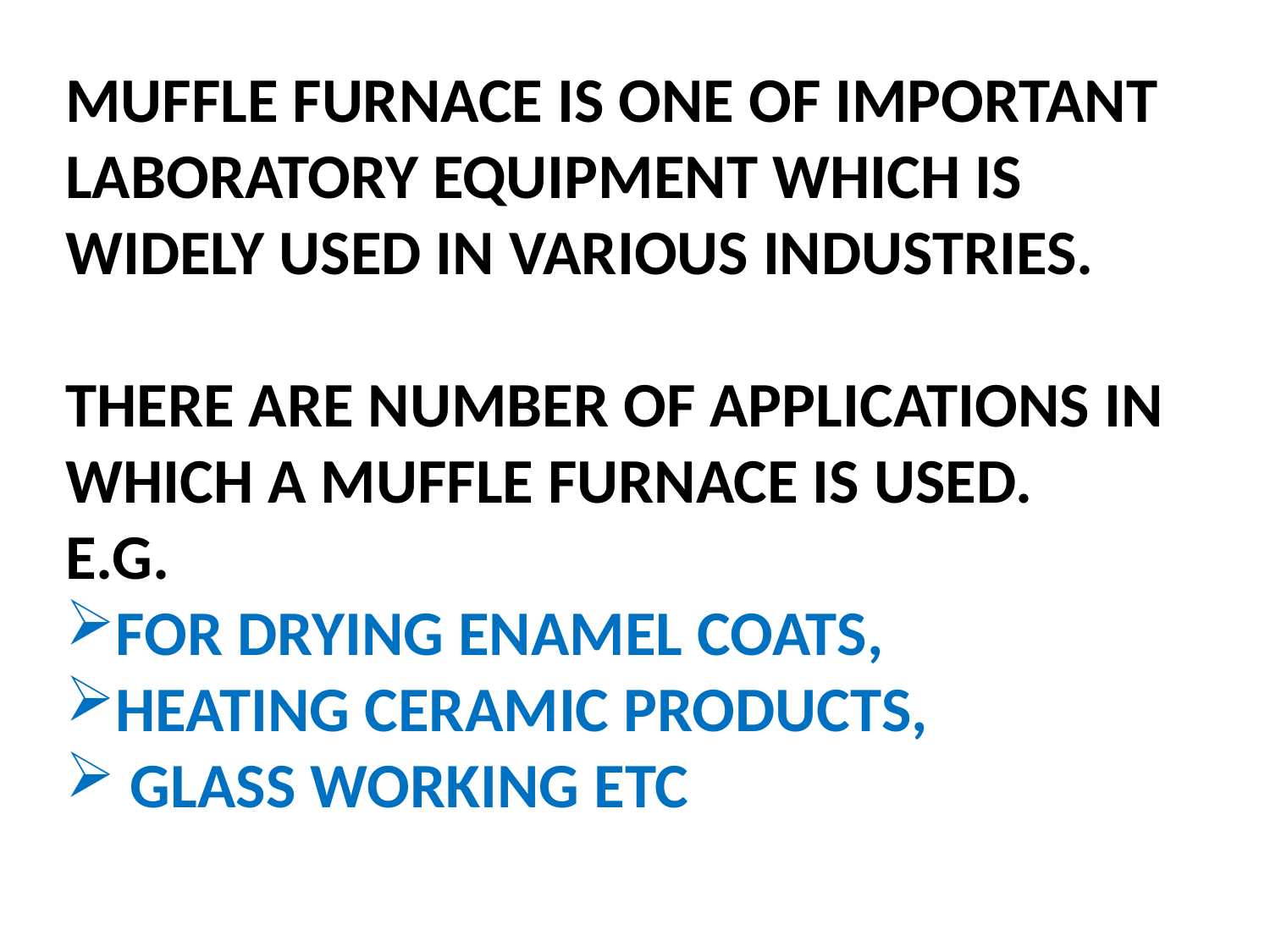

MUFFLE FURNACE IS ONE OF IMPORTANT LABORATORY EQUIPMENT WHICH IS WIDELY USED IN VARIOUS INDUSTRIES.

THERE ARE NUMBER OF APPLICATIONS IN WHICH A MUFFLE FURNACE IS USED.
E.G.
FOR DRYING ENAMEL COATS,
HEATING CERAMIC PRODUCTS,
 GLASS WORKING ETC